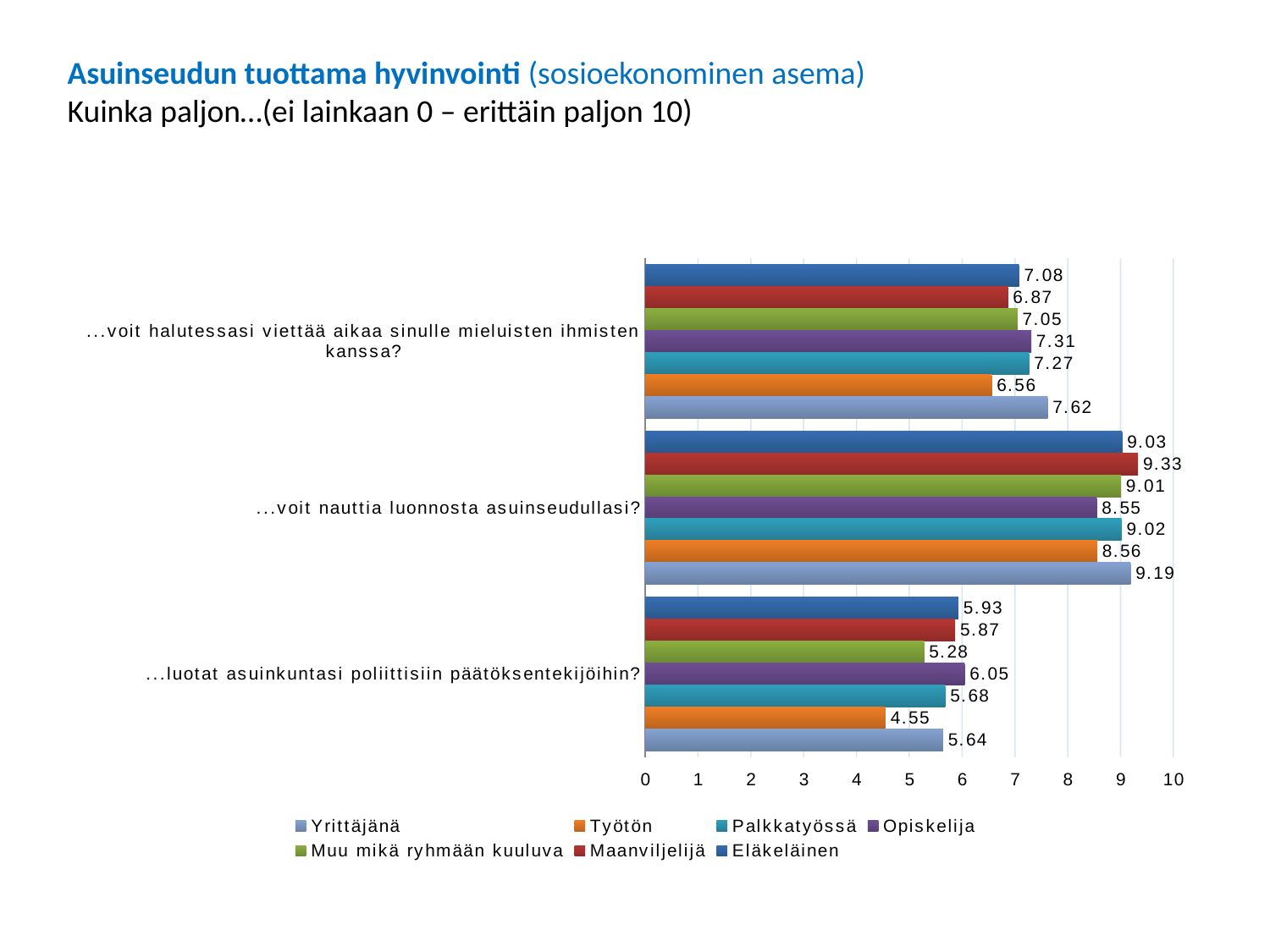

#
Asuinseudun tuottama hyvinvointi (sosioekonominen asema)
Kuinka paljon…(ei lainkaan 0 – erittäin paljon 10)

### Chart

| Category | Eläkeläinen | Maanviljelijä | Muu mikä ryhmään kuuluva | Opiskelija | Palkkatyössä | Työtön | Yrittäjänä |
|---|---|---|---|---|---|---|---|
| ...voit halutessasi viettää aikaa sinulle mieluisten ihmisten kanssa? | 7.08 | 6.87 | 7.05 | 7.31 | 7.27 | 6.56 | 7.62 |
| ...voit nauttia luonnosta asuinseudullasi? | 9.03 | 9.33 | 9.01 | 8.55 | 9.02 | 8.56 | 9.19 |
| ...luotat asuinkuntasi poliittisiin päätöksentekijöihin? | 5.93 | 5.87 | 5.28 | 6.05 | 5.68 | 4.55 | 5.64 |